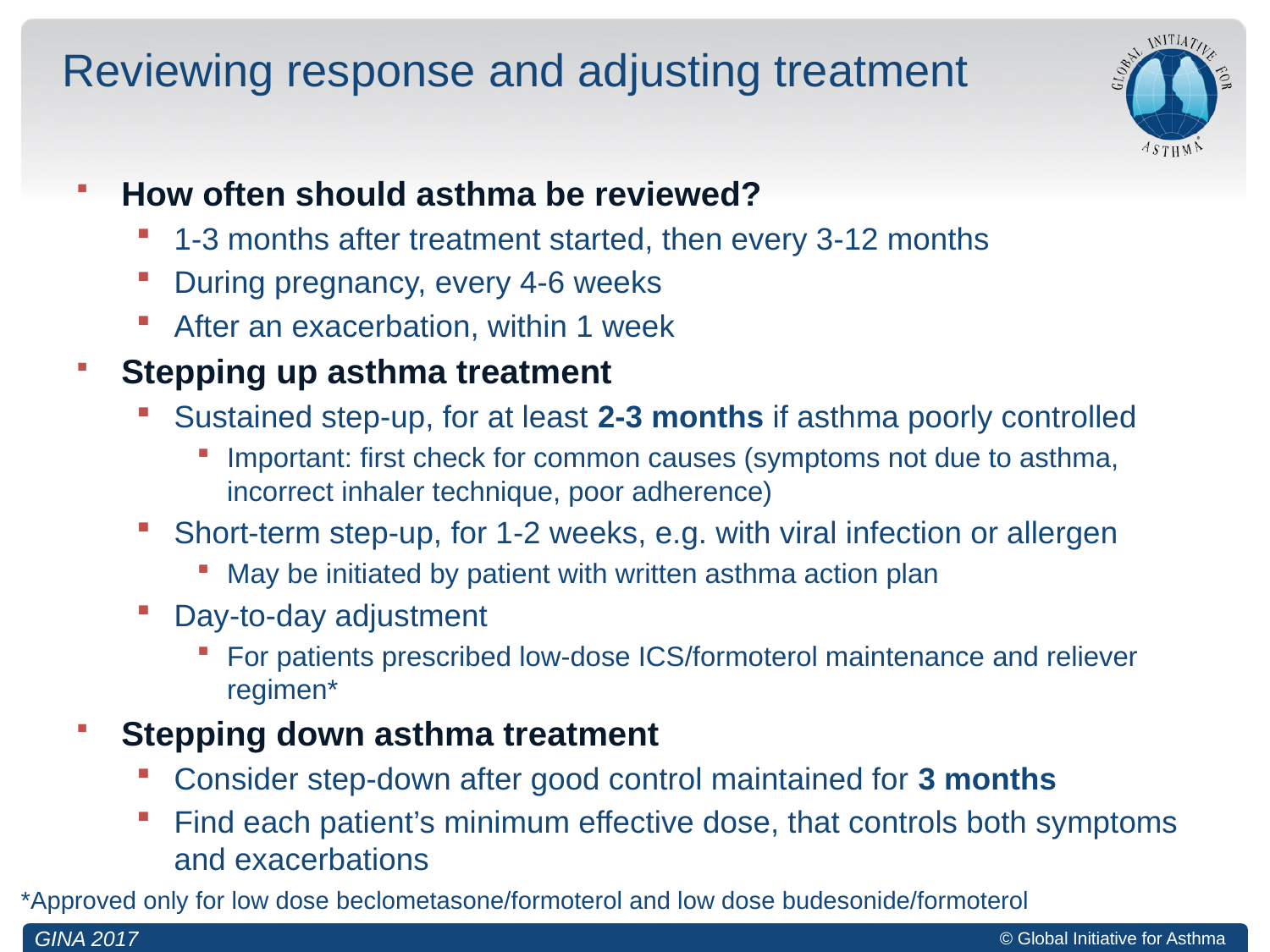

# Reviewing response and adjusting treatment
How often should asthma be reviewed?
1-3 months after treatment started, then every 3-12 months
During pregnancy, every 4-6 weeks
After an exacerbation, within 1 week
Stepping up asthma treatment
Sustained step-up, for at least 2-3 months if asthma poorly controlled
Important: first check for common causes (symptoms not due to asthma, incorrect inhaler technique, poor adherence)
Short-term step-up, for 1-2 weeks, e.g. with viral infection or allergen
May be initiated by patient with written asthma action plan
Day-to-day adjustment
For patients prescribed low-dose ICS/formoterol maintenance and reliever regimen*
Stepping down asthma treatment
Consider step-down after good control maintained for 3 months
Find each patient’s minimum effective dose, that controls both symptoms and exacerbations

*Approved only for low dose beclometasone/formoterol and low dose budesonide/formoterol
GINA 2017